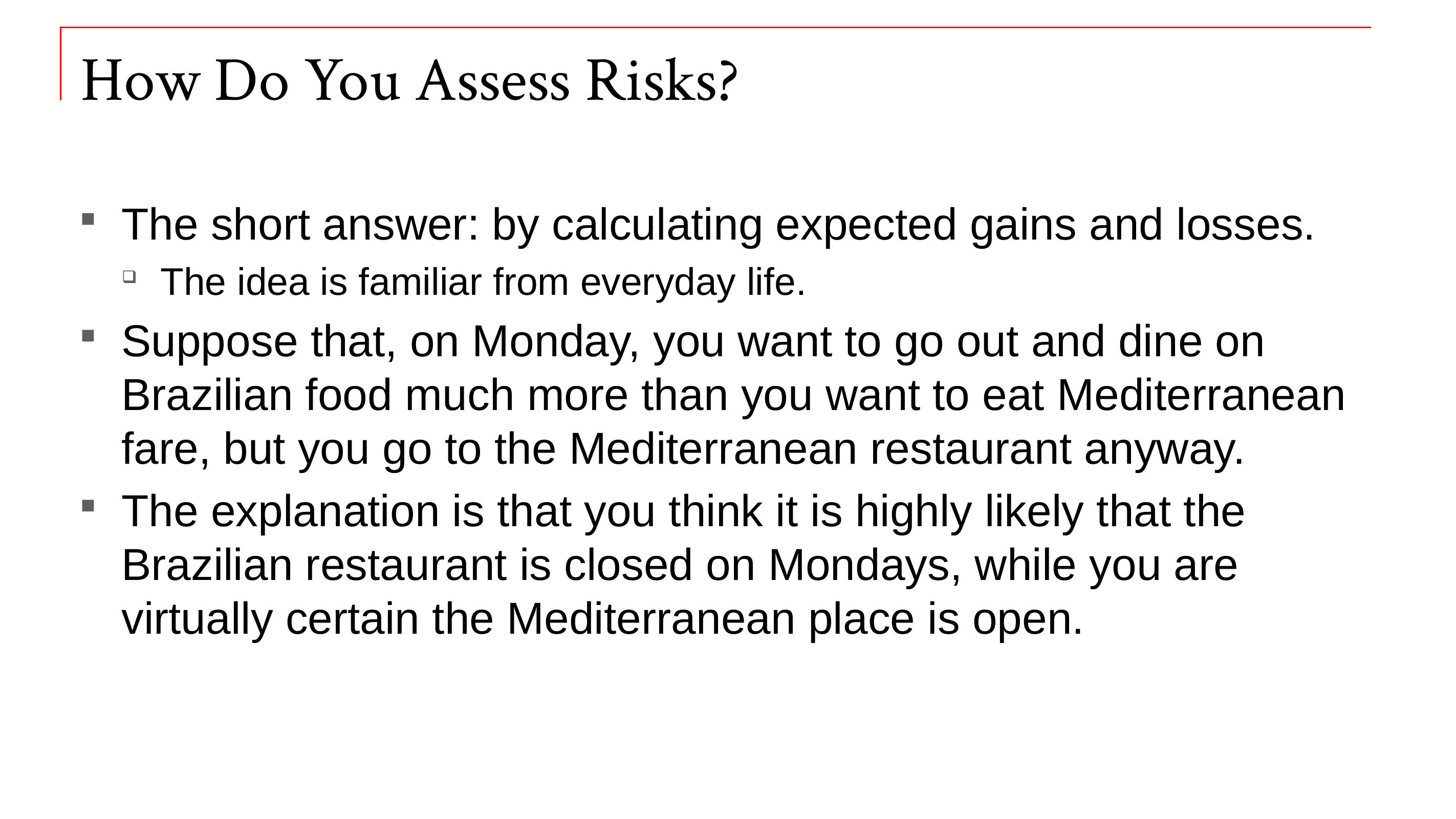

# How Do You Assess Risks?
The short answer: by calculating expected gains and losses.
The idea is familiar from everyday life.
Suppose that, on Monday, you want to go out and dine on Brazilian food much more than you want to eat Mediterranean fare, but you go to the Mediterranean restaurant anyway.
The explanation is that you think it is highly likely that the Brazilian restaurant is closed on Mondays, while you are virtually certain the Mediterranean place is open.